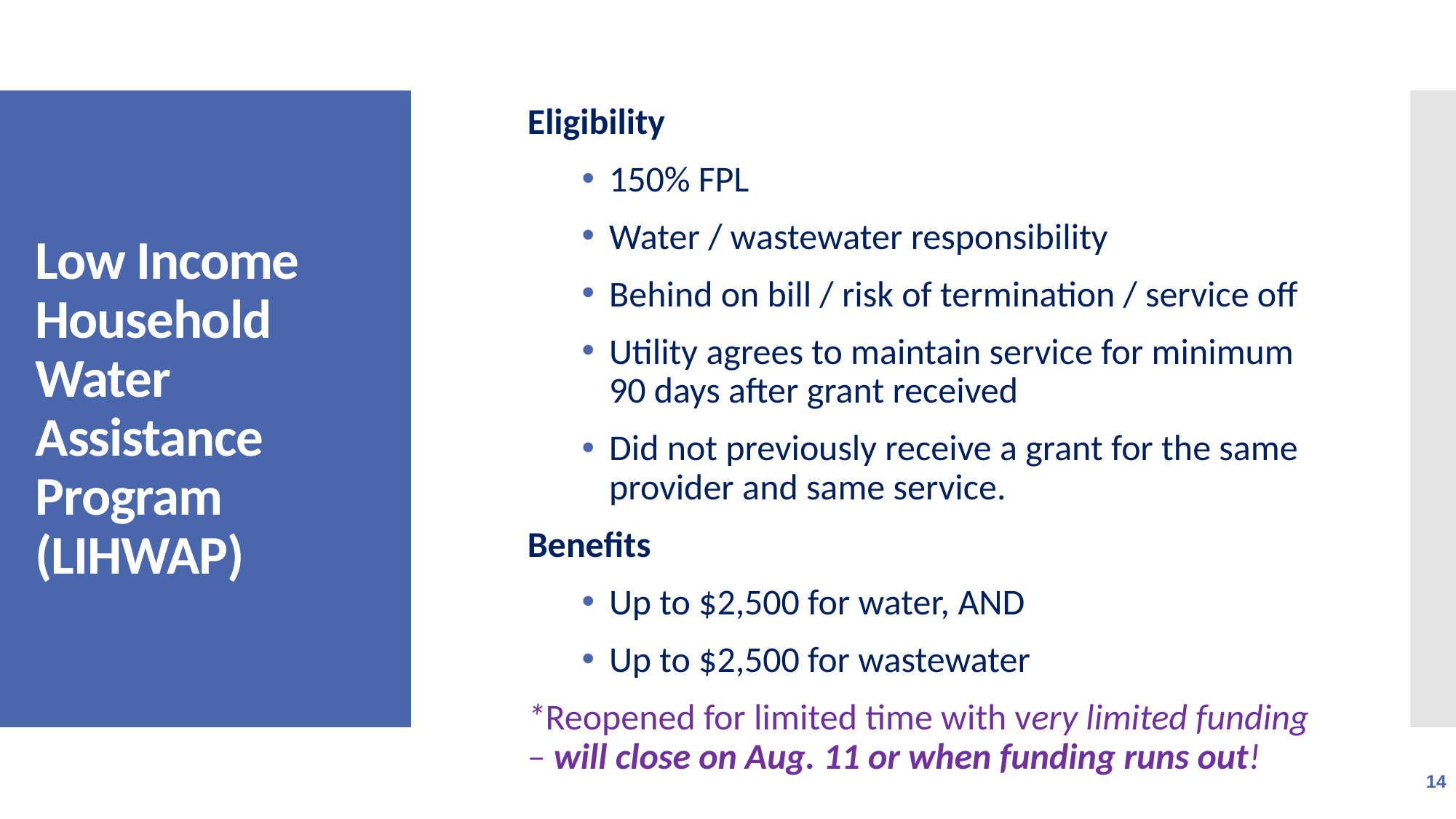

Eligibility​
150% FPL​
Water / wastewater responsibility​
Behind on bill / risk of termination / service off ​
Utility agrees to maintain service for minimum 90 days after grant received​
Did not previously receive a grant for the same provider and same service.
Benefits​
Up to $2,500​ for water, AND
Up to $2,500 for wastewater
*Reopened for limited time with very limited funding – will close on Aug. 11 or when funding runs out!
# Low Income Household Water Assistance Program (LIHWAP)
14